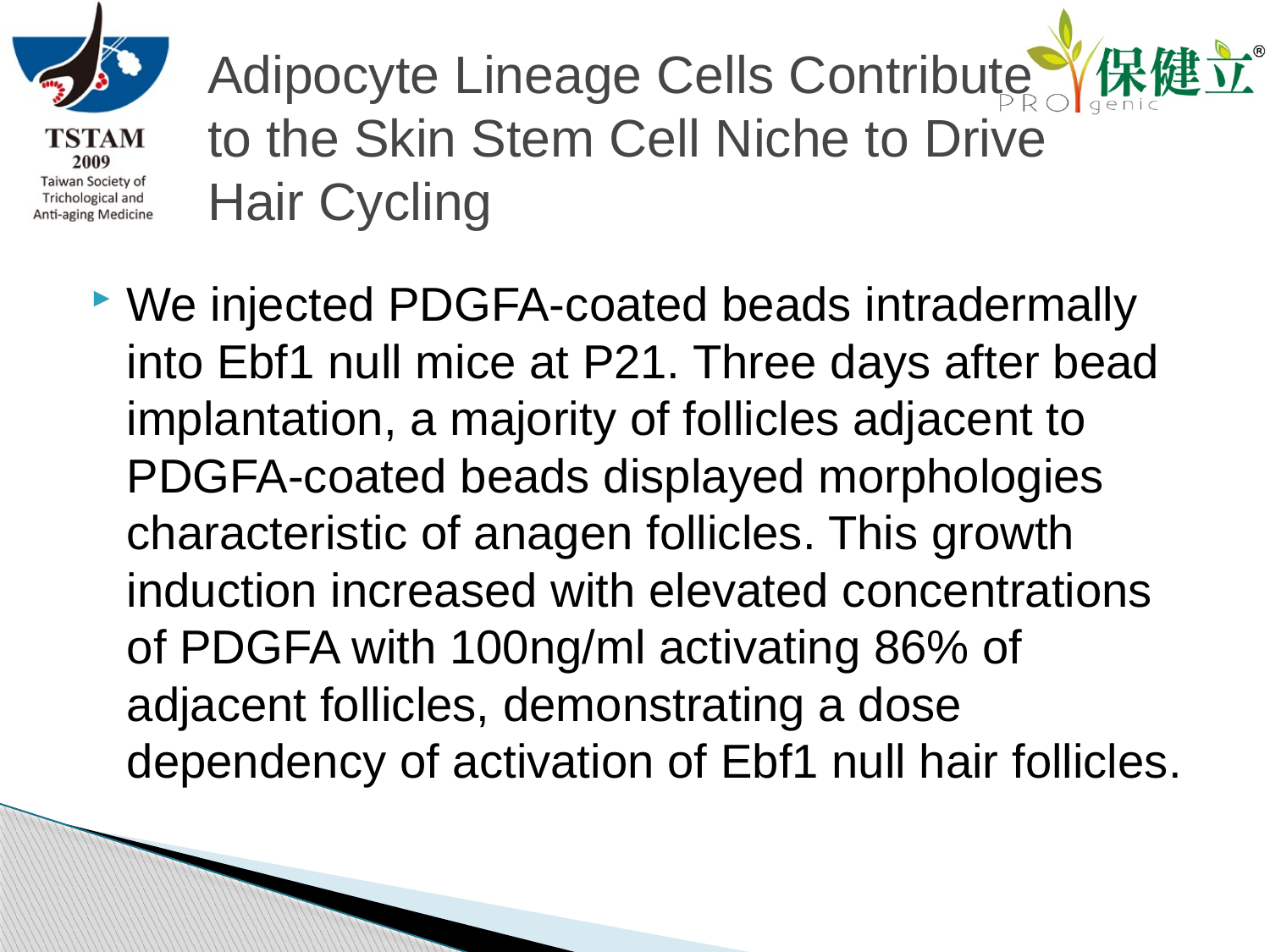

# Adipocyte Lineage Cells Contribute to the Skin Stem Cell Niche to Drive Hair Cycling
We injected PDGFA-coated beads intradermally into Ebf1 null mice at P21. Three days after bead implantation, a majority of follicles adjacent to PDGFA-coated beads displayed morphologies characteristic of anagen follicles. This growth induction increased with elevated concentrations of PDGFA with 100ng/ml activating 86% of adjacent follicles, demonstrating a dose dependency of activation of Ebf1 null hair follicles.